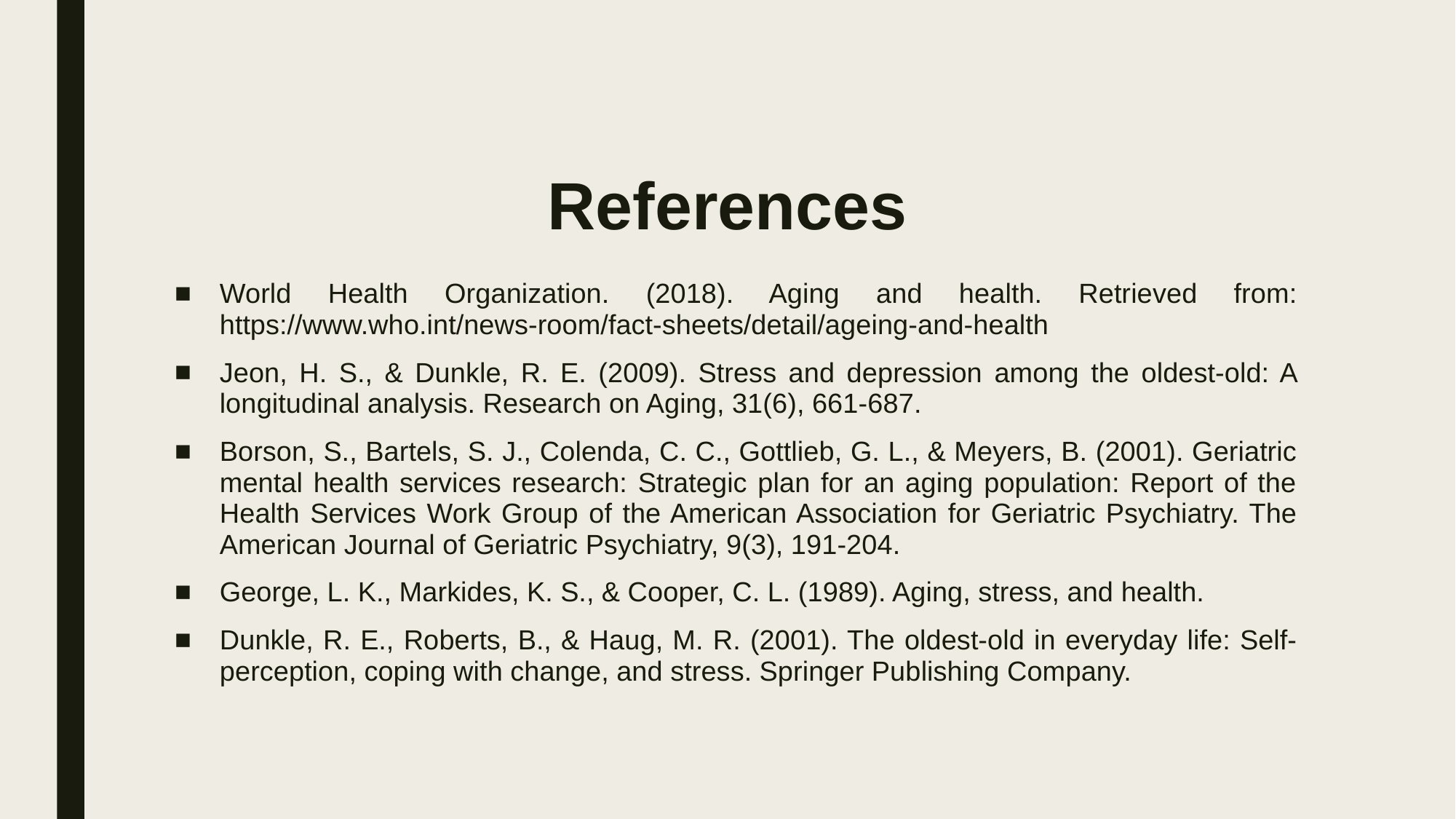

# References
World Health Organization. (2018). Aging and health. Retrieved from: https://www.who.int/news-room/fact-sheets/detail/ageing-and-health
Jeon, H. S., & Dunkle, R. E. (2009). Stress and depression among the oldest-old: A longitudinal analysis. Research on Aging, 31(6), 661-687.
Borson, S., Bartels, S. J., Colenda, C. C., Gottlieb, G. L., & Meyers, B. (2001). Geriatric mental health services research: Strategic plan for an aging population: Report of the Health Services Work Group of the American Association for Geriatric Psychiatry. The American Journal of Geriatric Psychiatry, 9(3), 191-204.
George, L. K., Markides, K. S., & Cooper, C. L. (1989). Aging, stress, and health.
Dunkle, R. E., Roberts, B., & Haug, M. R. (2001). The oldest-old in everyday life: Self-perception, coping with change, and stress. Springer Publishing Company.